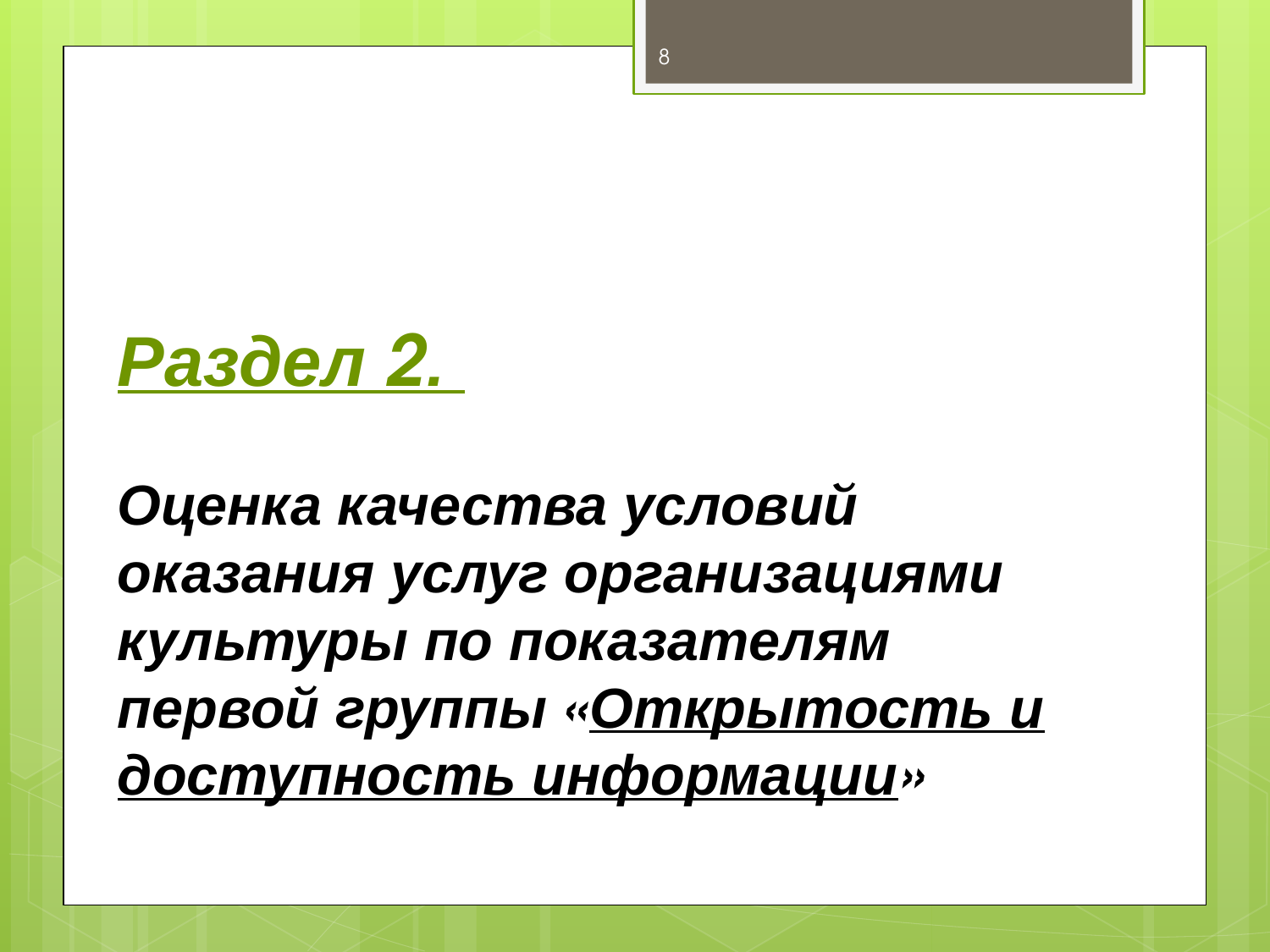

8
# Раздел 2. Оценка качества условий оказания услуг организациями культуры по показателям первой группы «Открытость и доступность информации»